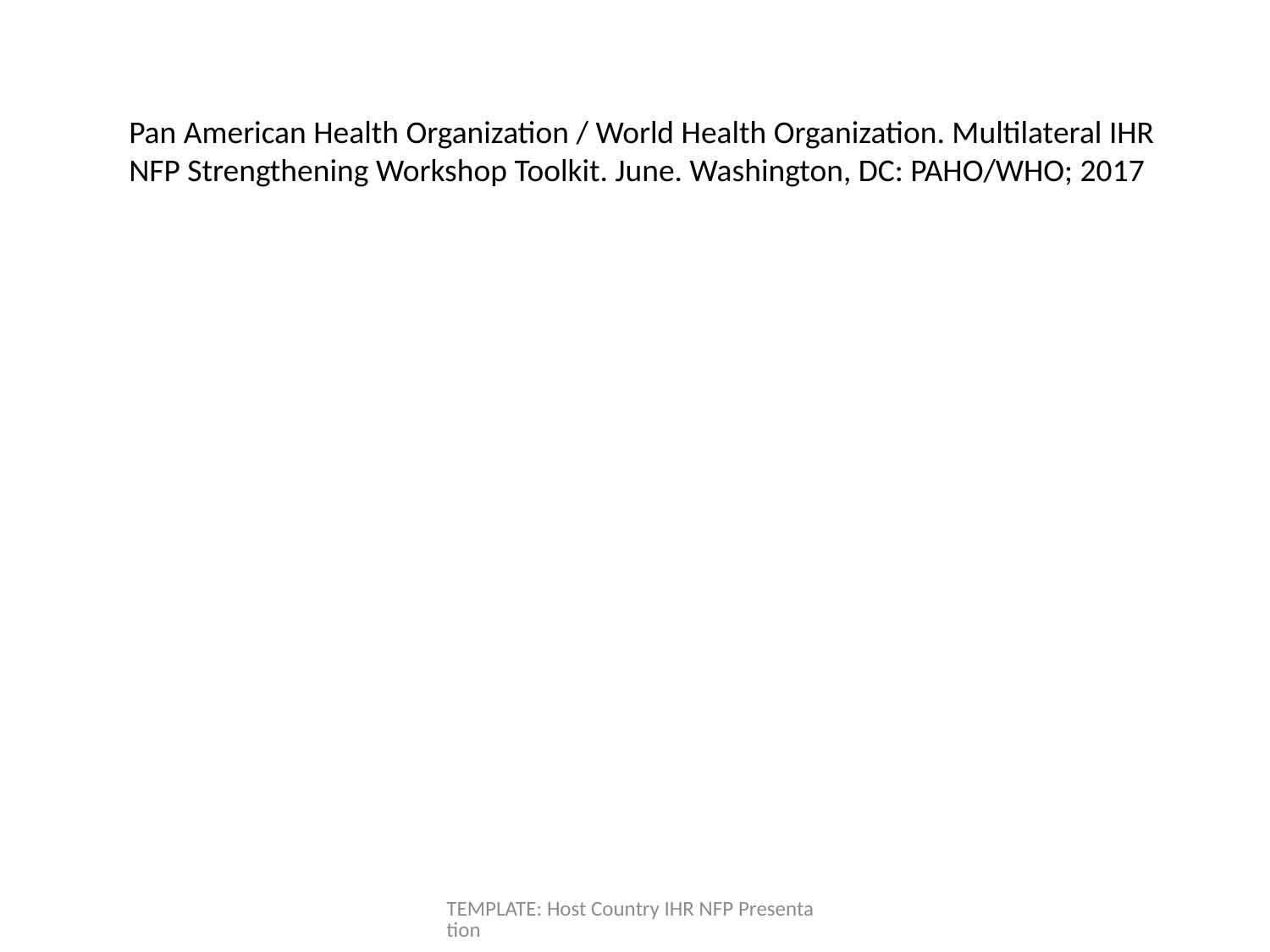

Pan American Health Organization / World Health Organization. Multilateral IHR NFP Strengthening Workshop Toolkit. June. Washington, DC: PAHO/WHO; 2017

TEMPLATE: Host Country IHR NFP Presentation